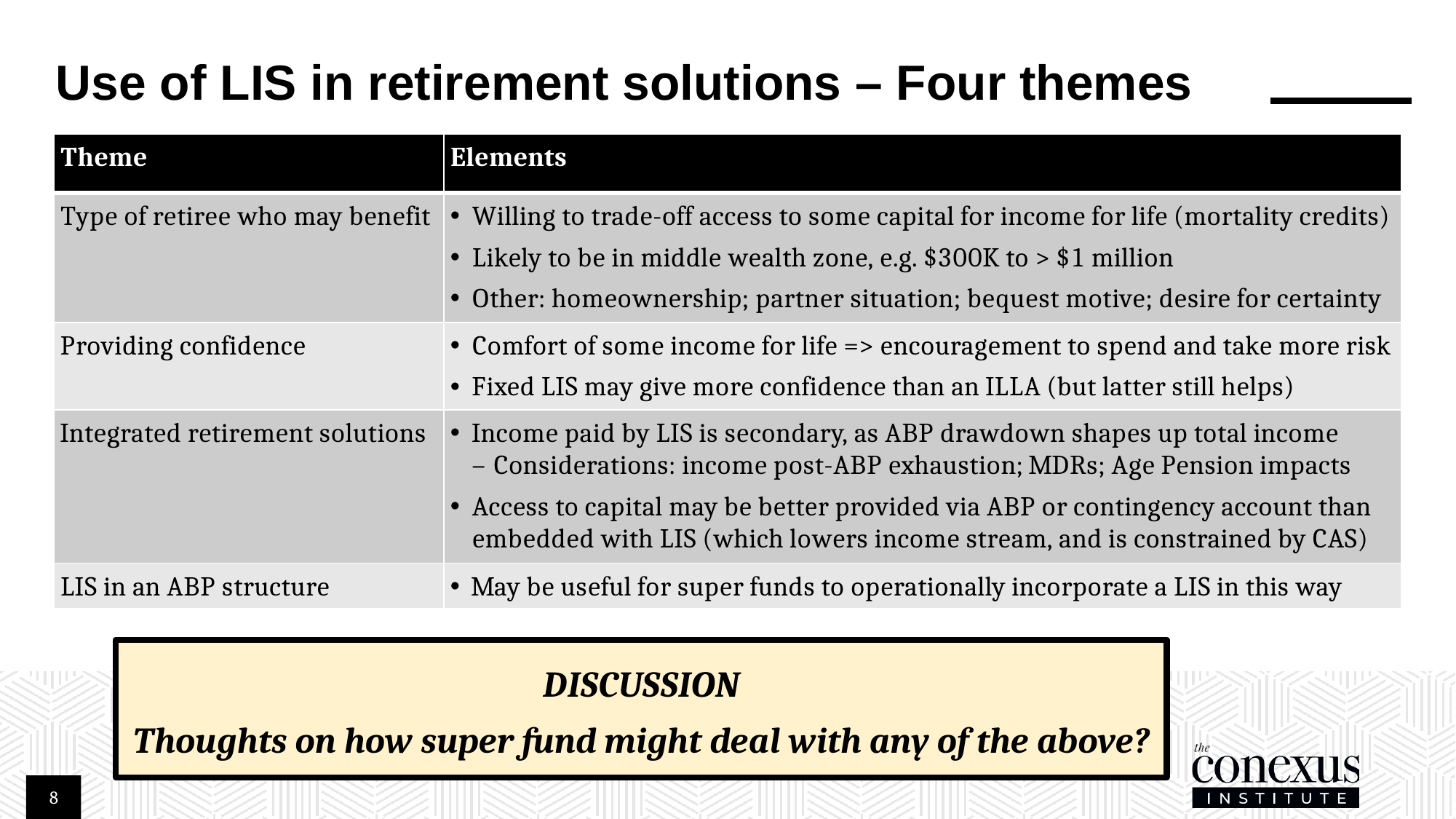

# Use of LIS in retirement solutions – Four themes
| Theme | Elements |
| --- | --- |
| Type of retiree who may benefit | Willing to trade-off access to some capital for income for life (mortality credits) Likely to be in middle wealth zone, e.g. $300K to > $1 million Other: homeownership; partner situation; bequest motive; desire for certainty |
| Providing confidence | Comfort of some income for life => encouragement to spend and take more risk Fixed LIS may give more confidence than an ILLA (but latter still helps) |
| Integrated retirement solutions | Income paid by LIS is secondary, as ABP drawdown shapes up total income Considerations: income post-ABP exhaustion; MDRs; Age Pension impacts Access to capital may be better provided via ABP or contingency account than embedded with LIS (which lowers income stream, and is constrained by CAS) |
| LIS in an ABP structure | May be useful for super funds to operationally incorporate a LIS in this way |
DISCUSSION
Thoughts on how super fund might deal with any of the above?
8